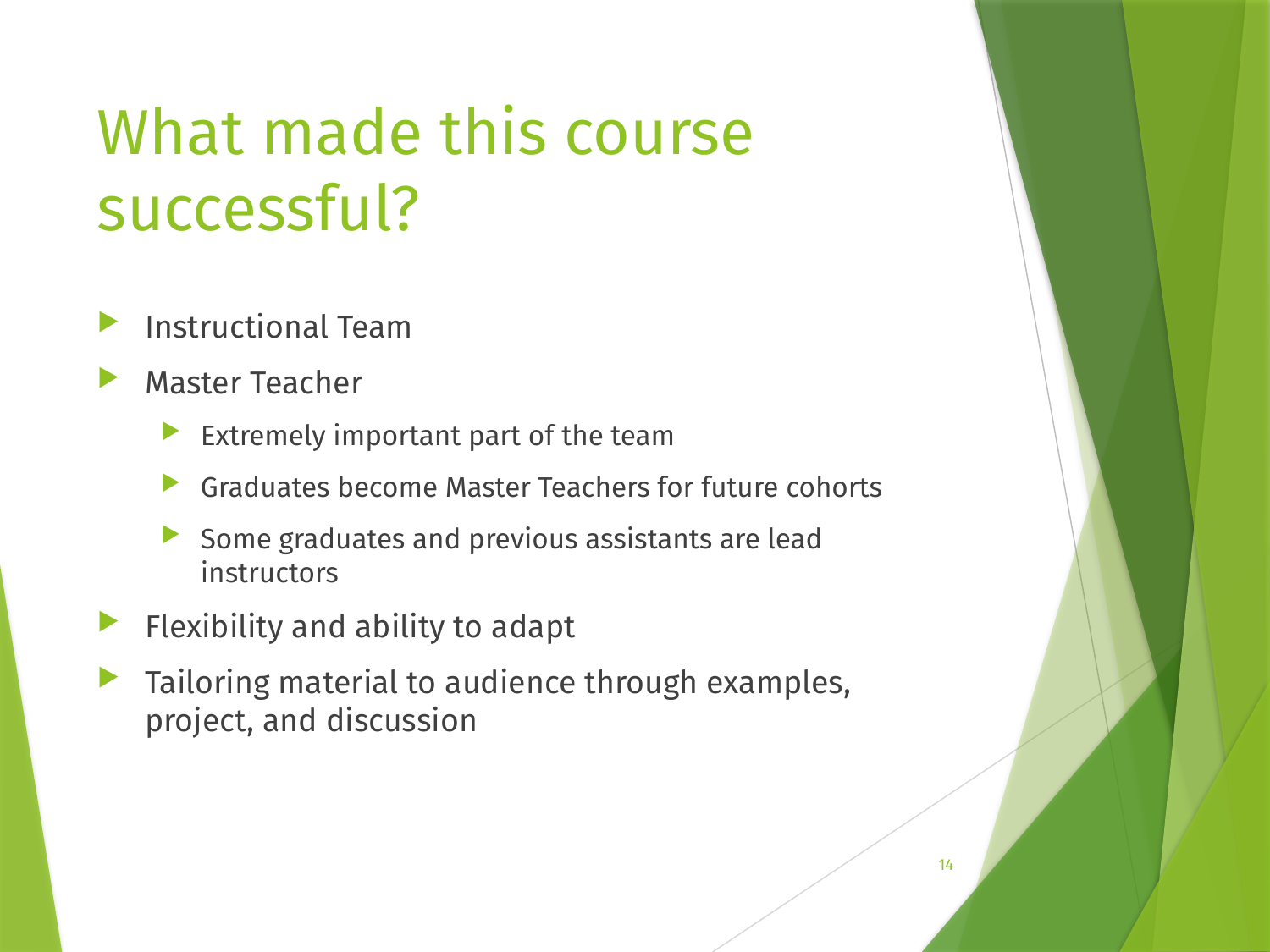

# What made this course successful?
Instructional Team
Master Teacher
Extremely important part of the team
Graduates become Master Teachers for future cohorts
Some graduates and previous assistants are lead instructors
Flexibility and ability to adapt
Tailoring material to audience through examples, project, and discussion
14